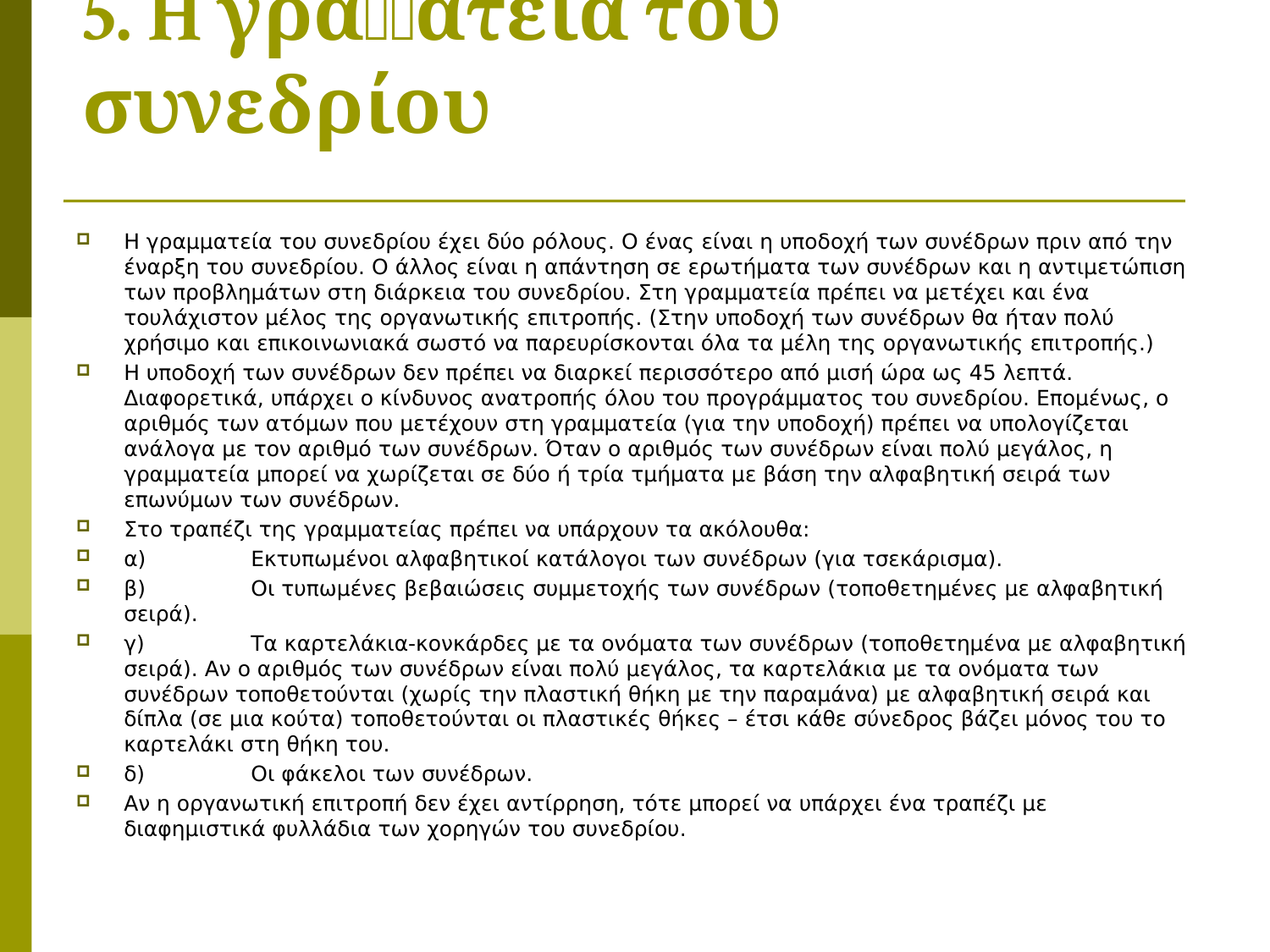

# 5. H γραμματεία του συνεδρίου
Η γραμματεία του συνεδρίου έχει δύο ρόλους. O ένας είναι η υποδοχή των συνέδρων πριν από την έναρξη του συνεδρίου. O άλλος είναι η απάντηση σε ερωτήματα των συνέδρων και η αντιμετώπιση των προβλημάτων στη διάρκεια του συνεδρίου. Στη γραμματεία πρέπει να μετέχει και ένα τουλάχιστον μέλος της οργανωτικής επιτροπής. (Στην υποδοχή των συνέδρων θα ήταν πολύ χρήσιμο και επικοινωνιακά σωστό να παρευρίσκονται όλα τα μέλη της οργανωτικής επιτροπής.)
Η υποδοχή των συνέδρων δεν πρέπει να διαρκεί περισσότερο από μισή ώρα ως 45 λεπτά. Διαφορετικά, υπάρχει ο κίνδυνος ανατροπής όλου του προγράμματος του συνεδρίου. Επομένως, ο αριθμός των ατόμων που μετέχουν στη γραμματεία (για την υποδοχή) πρέπει να υπολογίζεται ανάλογα με τον αριθμό των συνέδρων. Όταν ο αριθμός των συνέδρων είναι πολύ μεγάλος, η γραμματεία μπορεί να χωρίζεται σε δύο ή τρία τμήματα με βάση την αλφαβητική σειρά των επωνύμων των συνέδρων.
Στο τραπέζι της γραμματείας πρέπει να υπάρχουν τα ακόλουθα:
α)	Εκτυπωμένοι αλφαβητικοί κατάλογοι των συνέδρων (για τσεκάρισμα).
β)	Oι τυπωμένες βεβαιώσεις συμμετοχής των συνέδρων (τοποθετημένες με αλφαβητική σειρά).
γ)	Τα καρτελάκια-κονκάρδες με τα ονόματα των συνέδρων (τοποθετημένα με αλφαβητική σειρά). Αν ο αριθμός των συνέδρων είναι πολύ μεγάλος, τα καρτελάκια με τα ονόματα των συνέδρων τοποθετούνται (χωρίς την πλαστική θήκη με την παραμάνα) με αλφαβητική σειρά και δίπλα (σε μια κούτα) τοποθετούνται οι πλαστικές θήκες – έτσι κάθε σύνεδρος βάζει μόνος του το καρτελάκι στη θήκη του.
δ)	Oι φάκελοι των συνέδρων.
Αν η οργανωτική επιτροπή δεν έχει αντίρρηση, τότε μπορεί να υπάρχει ένα τραπέζι με διαφημιστικά φυλλάδια των χορηγών του συνεδρίου.